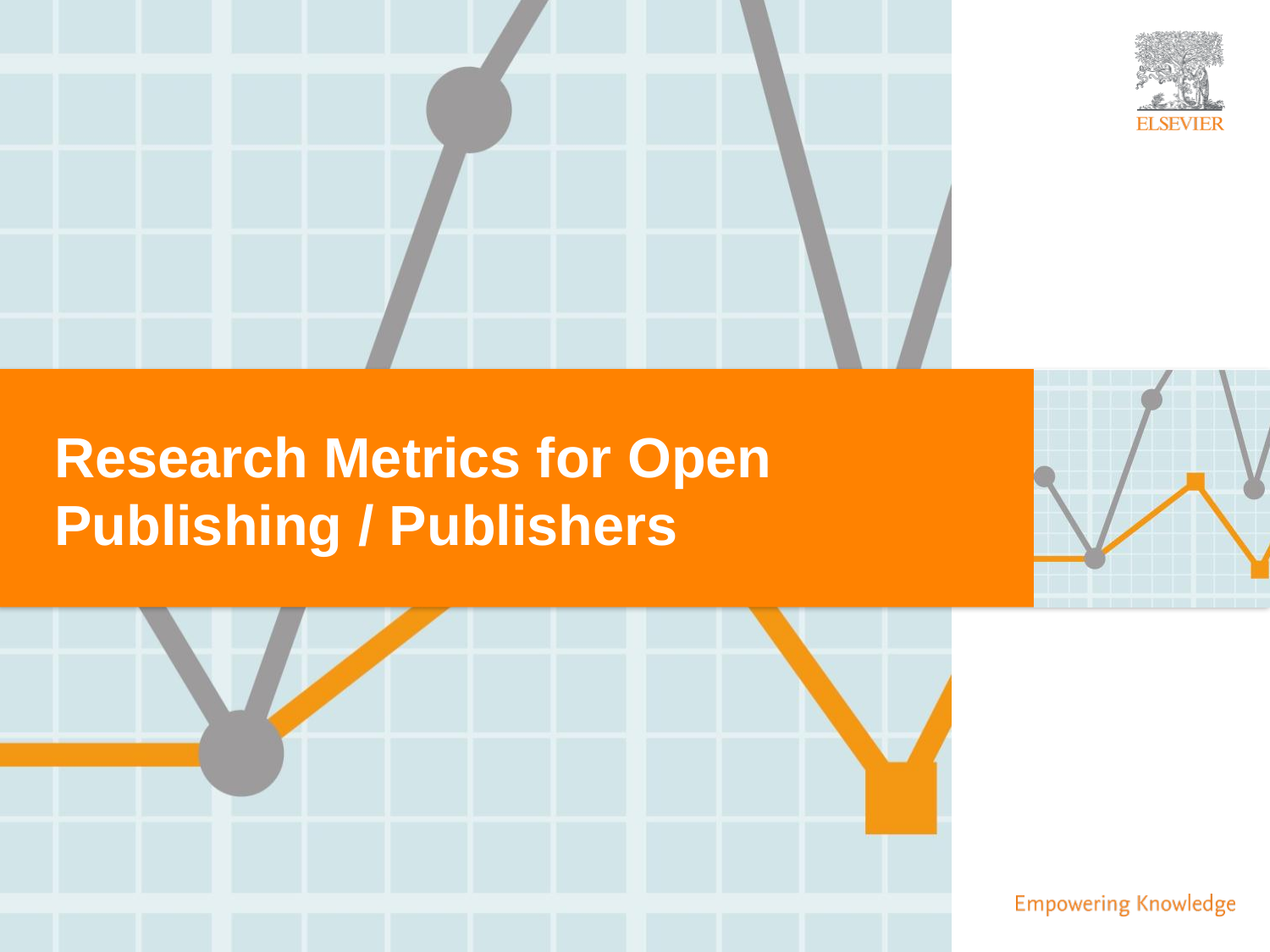

Research Metrics for Open Publishing / Publishers